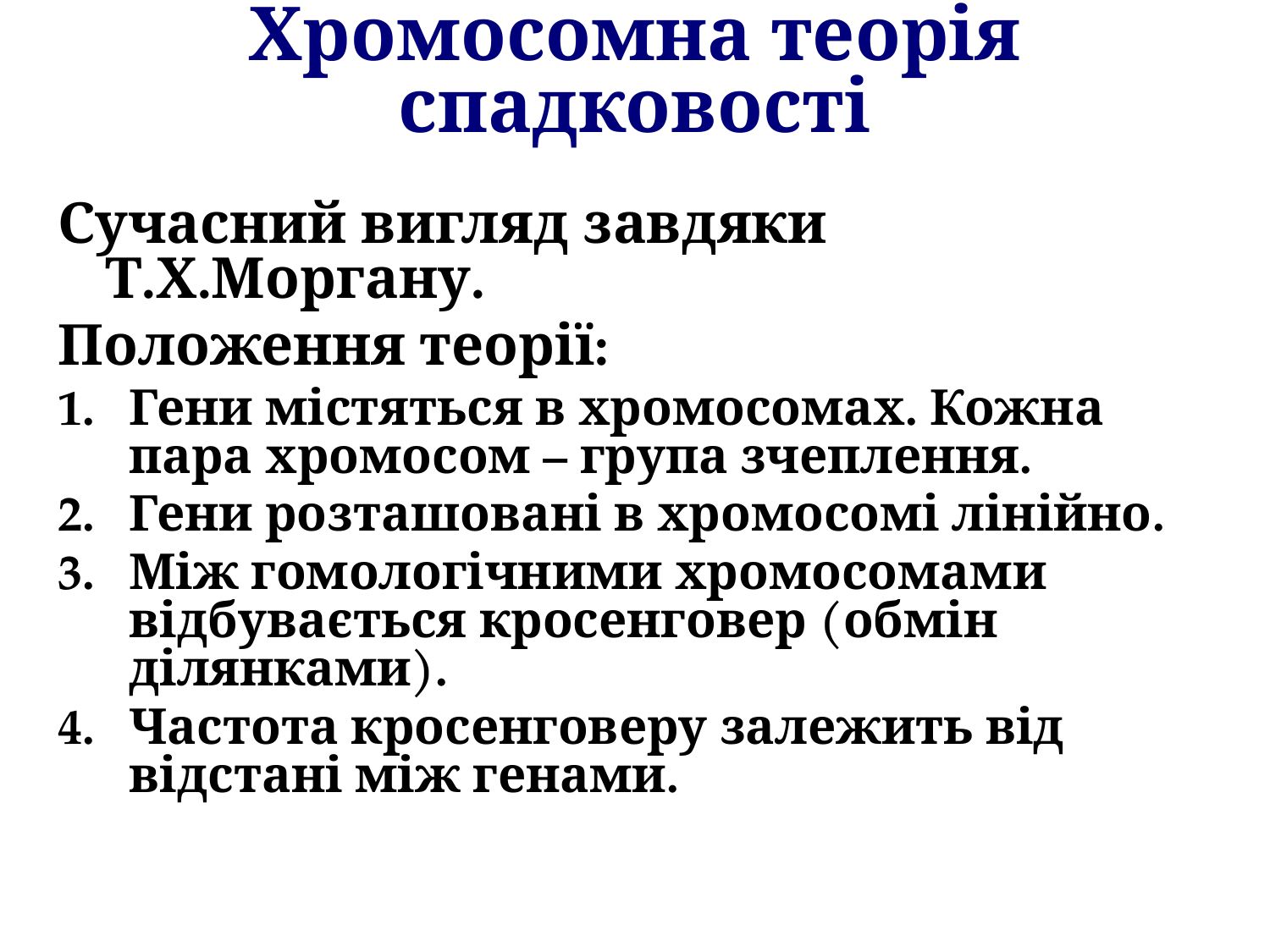

# Хромосомна теорія спадковості
Сучасний вигляд завдяки Т.Х.Моргану.
Положення теорії:
Гени містяться в хромосомах. Кожна пара хромосом – група зчеплення.
Гени розташовані в хромосомі лінійно.
Між гомологічними хромосомами відбувається кросенговер (обмін ділянками).
Частота кросенговеру залежить від відстані між генами.